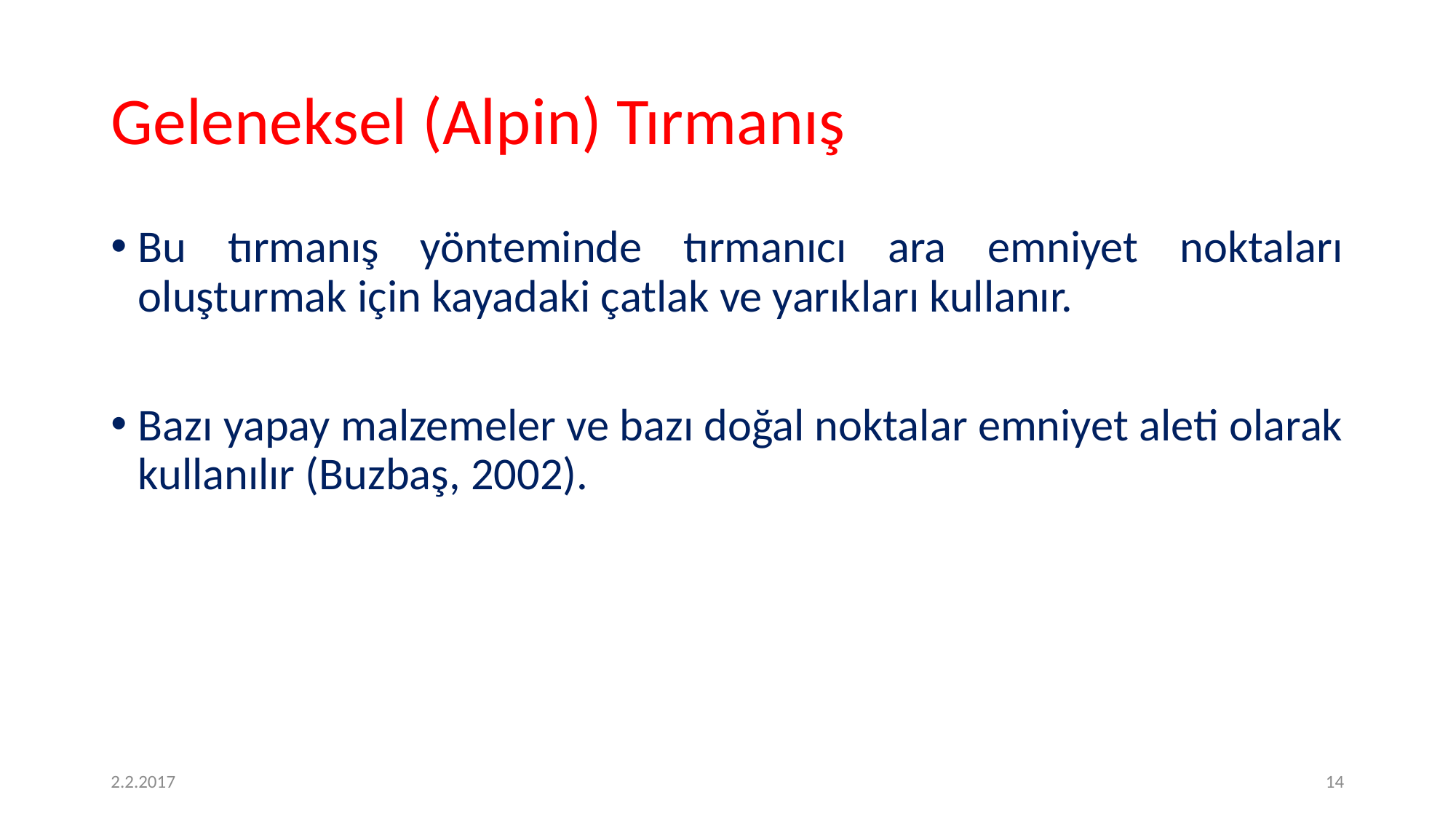

# Geleneksel (Alpin) Tırmanış
Bu tırmanış yönteminde tırmanıcı ara emniyet noktaları oluşturmak için kayadaki çatlak ve yarıkları kullanır.

Bazı yapay malzemeler ve bazı doğal noktalar emniyet aleti olarak kullanılır (Buzbaş, 2002).
2.2.2017
14